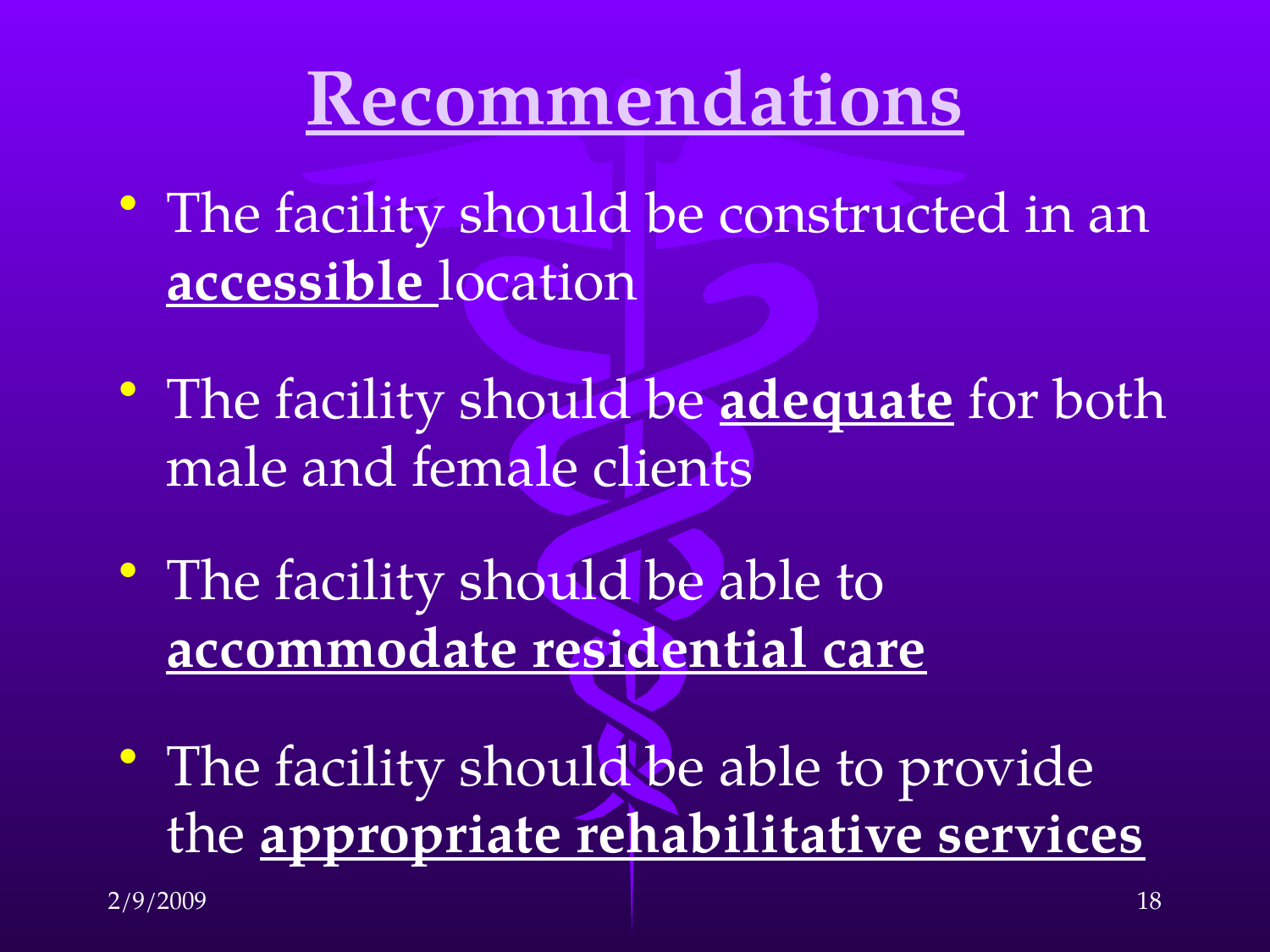

# Recommendations
The facility should be constructed in an accessible location

The facility should be adequate for both male and female clients

The facility should be able to accommodate residential care

The facility should be able to provide the appropriate rehabilitative services
2/9/2009
18